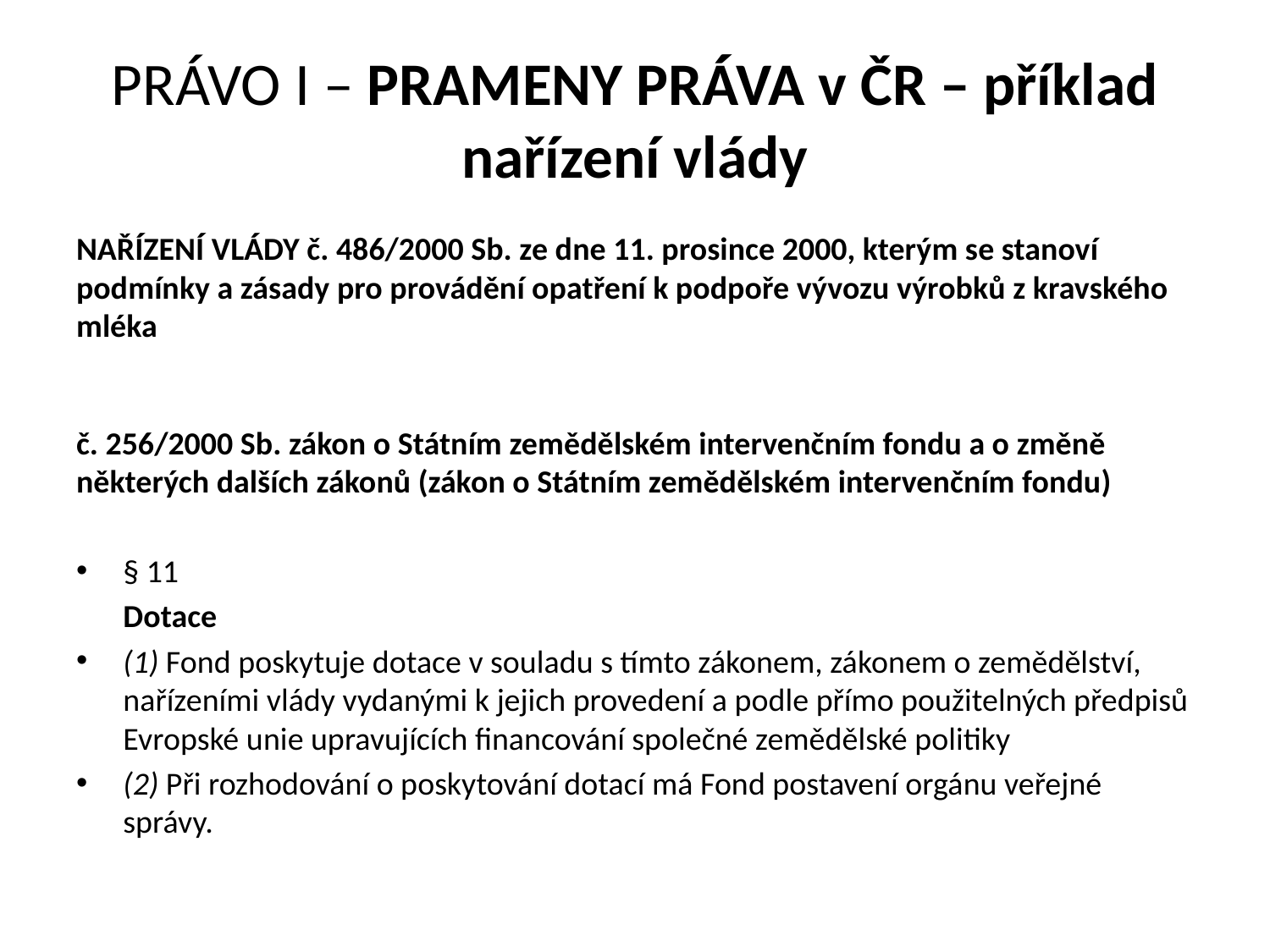

# PRÁVO I – PRAMENY PRÁVA v ČR – příklad nařízení vlády
NAŘÍZENÍ VLÁDY č. 486/2000 Sb. ze dne 11. prosince 2000, kterým se stanoví podmínky a zásady pro provádění opatření k podpoře vývozu výrobků z kravského mléka

č. 256/2000 Sb. zákon o Státním zemědělském intervenčním fondu a o změně některých dalších zákonů (zákon o Státním zemědělském intervenčním fondu)

§ 11
	Dotace
(1) Fond poskytuje dotace v souladu s tímto zákonem, zákonem o zemědělství, nařízeními vlády vydanými k jejich provedení a podle přímo použitelných předpisů Evropské unie upravujících financování společné zemědělské politiky
(2) Při rozhodování o poskytování dotací má Fond postavení orgánu veřejné správy.